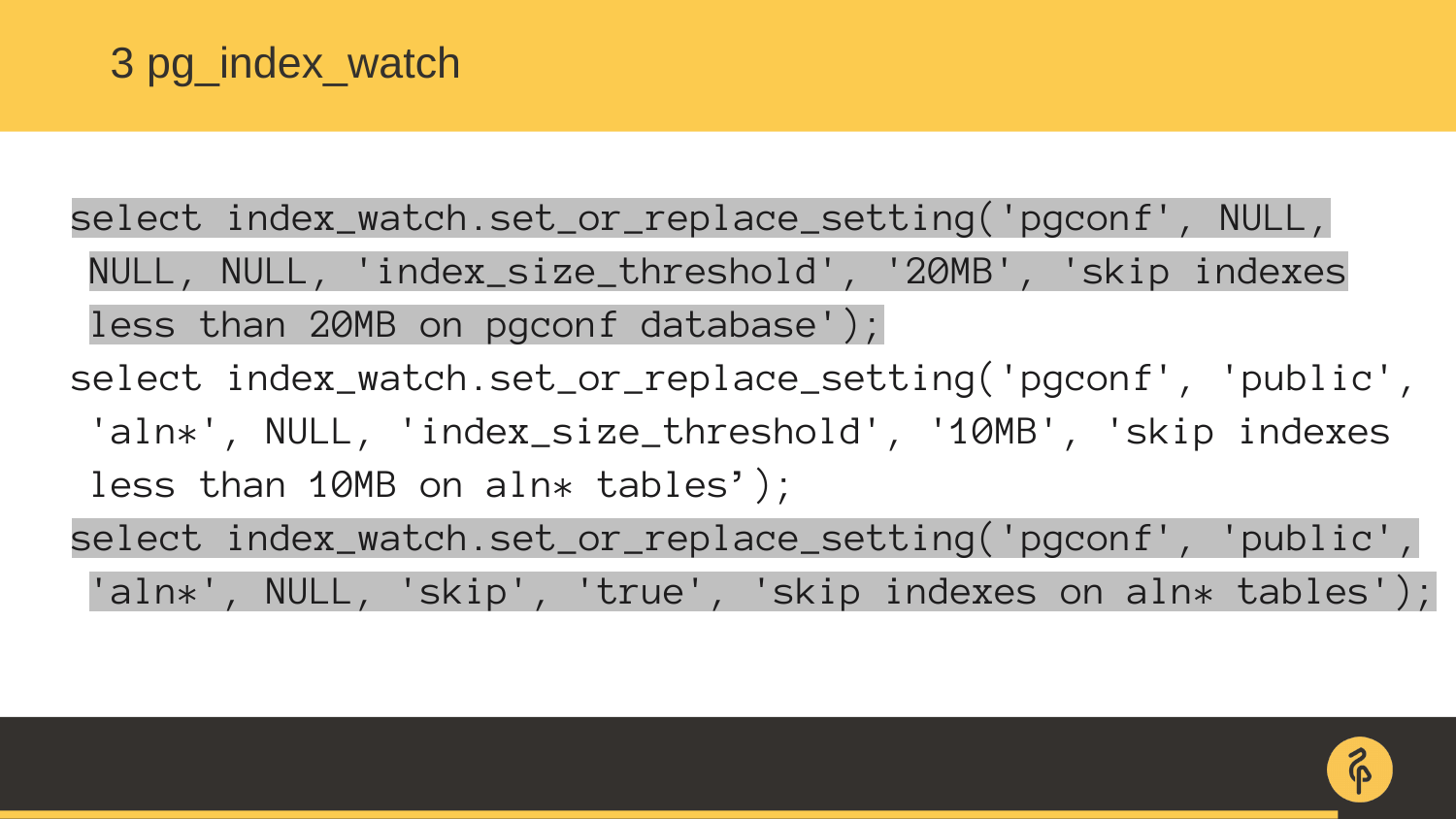

3 pg_index_watch
select index_watch.set_or_replace_setting('pgconf', NULL, NULL, NULL, 'index_size_threshold', '20MB', 'skip indexes less than 20MB on pgconf database');
select index_watch.set_or_replace_setting('pgconf', 'public', 'aln*', NULL, 'index_size_threshold', '10MB', 'skip indexes less than 10MB on aln* tables’);
select index_watch.set_or_replace_setting('pgconf', 'public', 'aln*', NULL, 'skip', 'true', 'skip indexes on aln* tables');